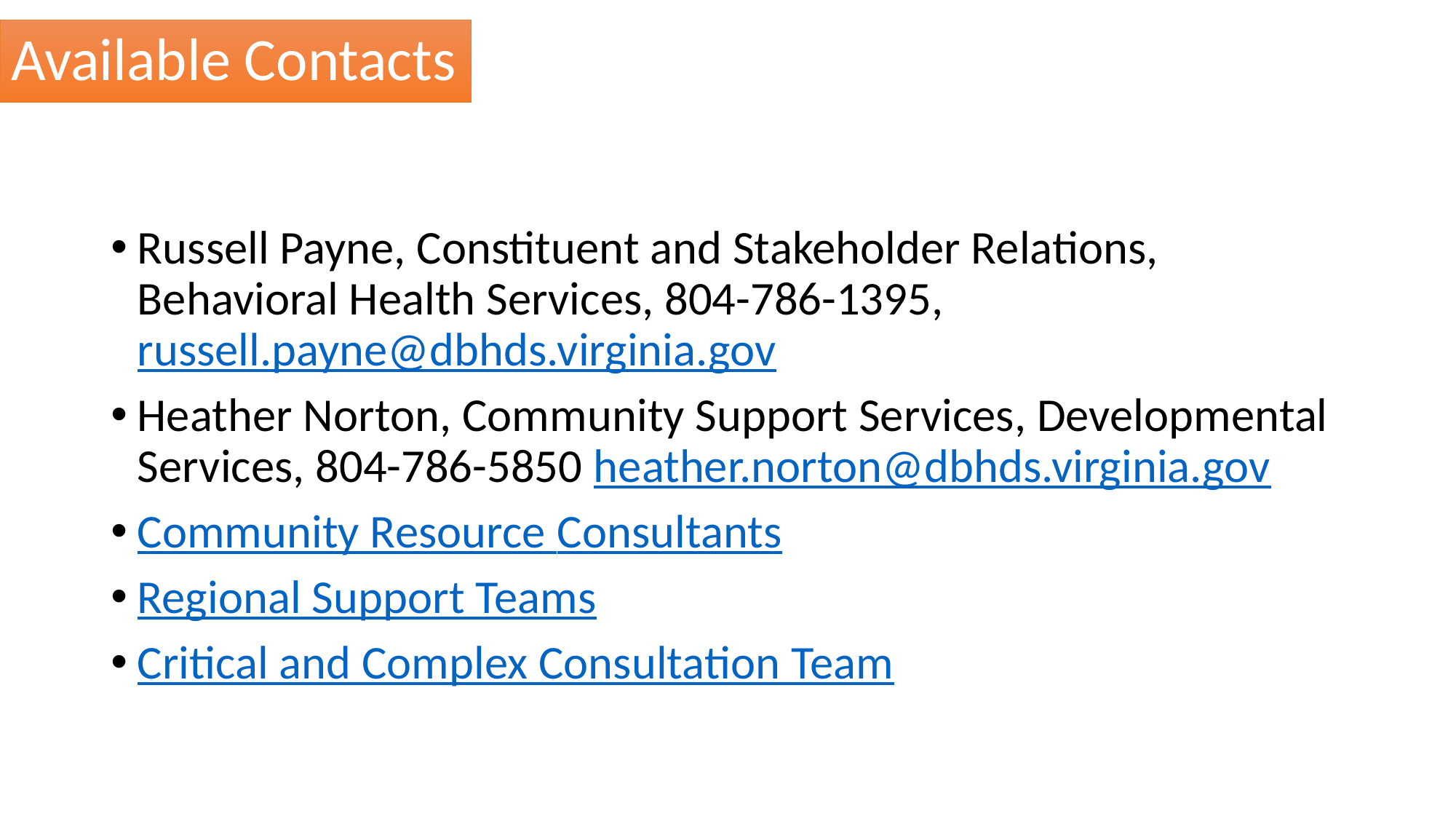

# Available Contacts
Russell Payne, Constituent and Stakeholder Relations,  Behavioral Health Services, 804-786-1395, russell.payne@dbhds.virginia.gov
Heather Norton, Community Support Services, Developmental Services, 804-786-5850 heather.norton@dbhds.virginia.gov
Community Resource Consultants
Regional Support Teams
Critical and Complex Consultation Team